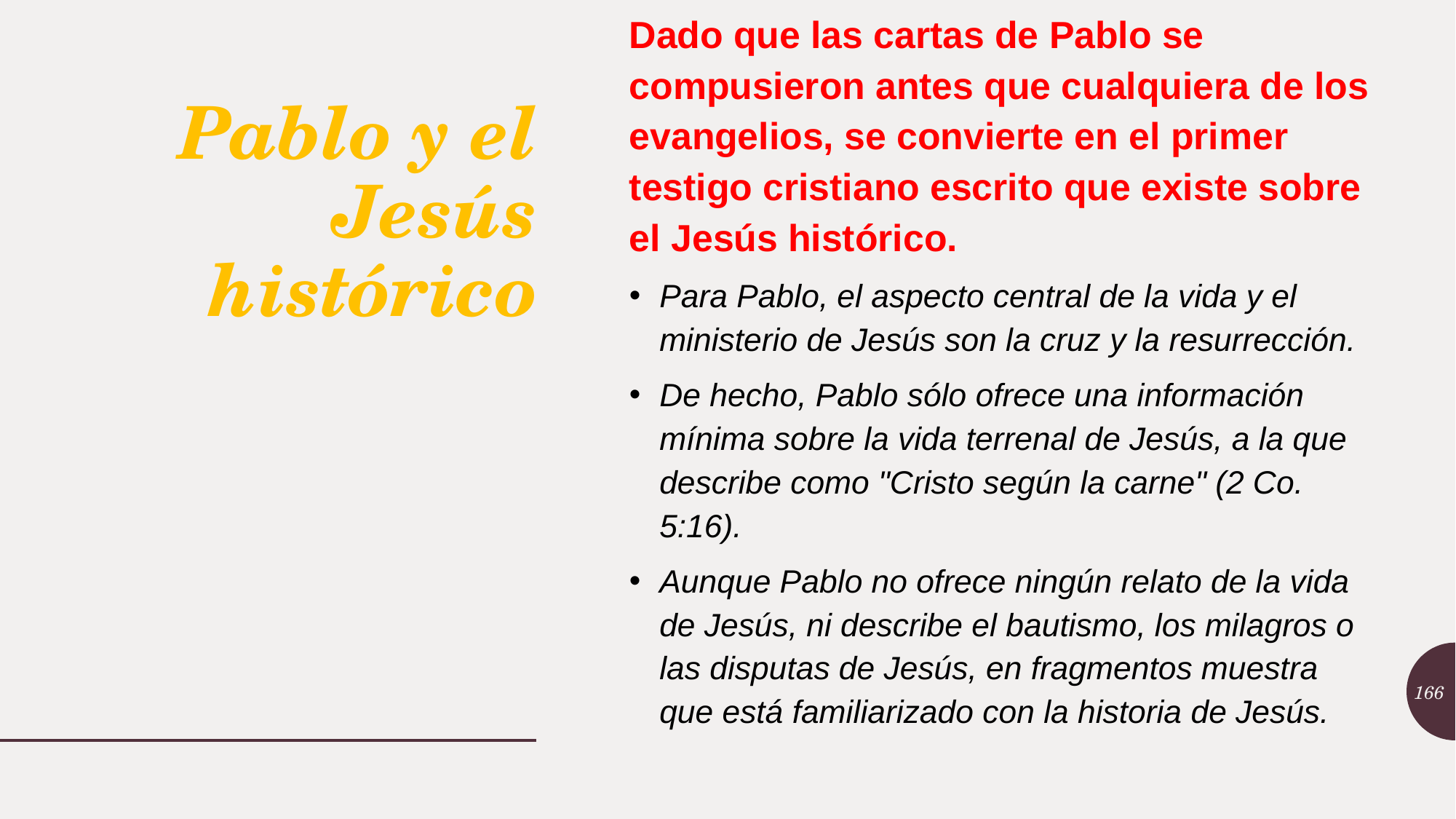

Dado que las cartas de Pablo se compusieron antes que cualquiera de los evangelios, se convierte en el primer testigo cristiano escrito que existe sobre el Jesús histórico.
Para Pablo, el aspecto central de la vida y el ministerio de Jesús son la cruz y la resurrección.
De hecho, Pablo sólo ofrece una información mínima sobre la vida terrenal de Jesús, a la que describe como "Cristo según la carne" (2 Co. 5:16).
Aunque Pablo no ofrece ningún relato de la vida de Jesús, ni describe el bautismo, los milagros o las disputas de Jesús, en fragmentos muestra que está familiarizado con la historia de Jesús.
# Pablo y el Jesús histórico
166